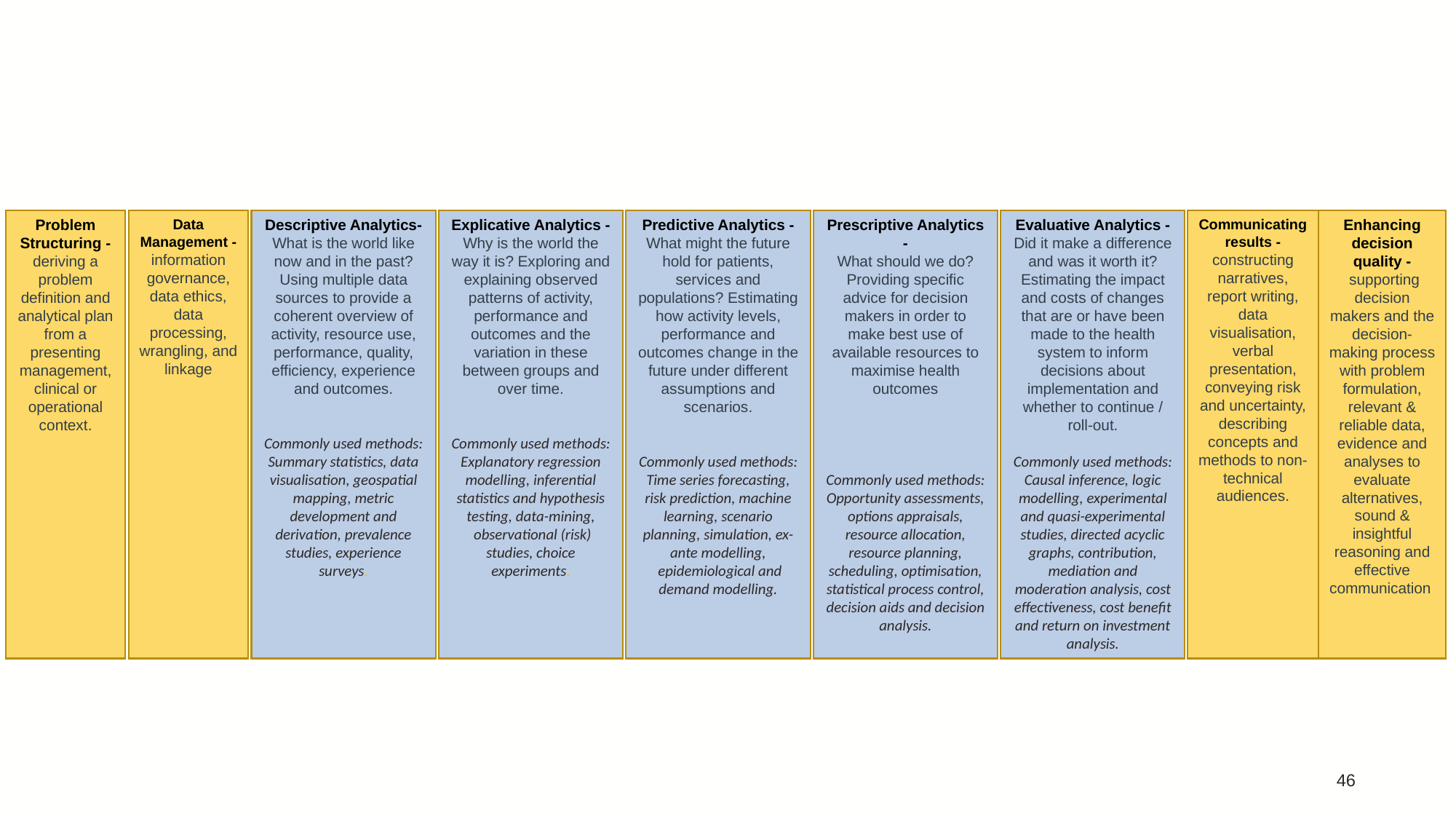

Problem Structuring -
deriving a problem definition and analytical plan from a presenting management, clinical or operational context.
Data Management -
information governance, data ethics, data processing, wrangling, and linkage
Descriptive Analytics-
What is the world like now and in the past? Using multiple data sources to provide a coherent overview of activity, resource use, performance, quality, efficiency, experience and outcomes.

Commonly used methods: Summary statistics, data visualisation, geospatial mapping, metric development and derivation, prevalence studies, experience surveys.

Explicative Analytics -
Why is the world the way it is? Exploring and explaining observed patterns of activity, performance and outcomes and the variation in these between groups and over time.

Commonly used methods: Explanatory regression modelling, inferential statistics and hypothesis testing, data-mining,  observational (risk) studies, choice experiments.

Predictive Analytics -
What might the future hold for patients, services and populations? Estimating how activity levels, performance and outcomes change in the future under different assumptions and scenarios.

Commonly used methods: Time series forecasting, risk prediction, machine learning, scenario planning, simulation, ex-ante modelling,  epidemiological and demand modelling.

Prescriptive Analytics -
What should we do? Providing specific advice for decision makers in order to make best use of available resources to maximise health outcomes

Commonly used methods: Opportunity assessments, options appraisals, resource allocation, resource planning, scheduling, optimisation, statistical process control, decision aids and decision analysis.

Evaluative Analytics -
Did it make a difference and was it worth it? Estimating the impact and costs of changes that are or have been made to the health system to inform decisions about implementation and whether to continue / roll-out.

Commonly used methods: Causal inference, logic modelling, experimental and quasi-experimental studies, directed acyclic graphs, contribution, mediation and moderation analysis, cost effectiveness, cost benefit and return on investment analysis.

Communicating results -
constructing narratives, report writing, data visualisation, verbal presentation, conveying risk and uncertainty, describing concepts and methods to non-technical audiences.
Enhancing decision quality -
 supporting decision makers and the decision-making process with problem formulation, relevant & reliable data, evidence and analyses to evaluate alternatives, sound & insightful reasoning and effective communication
46